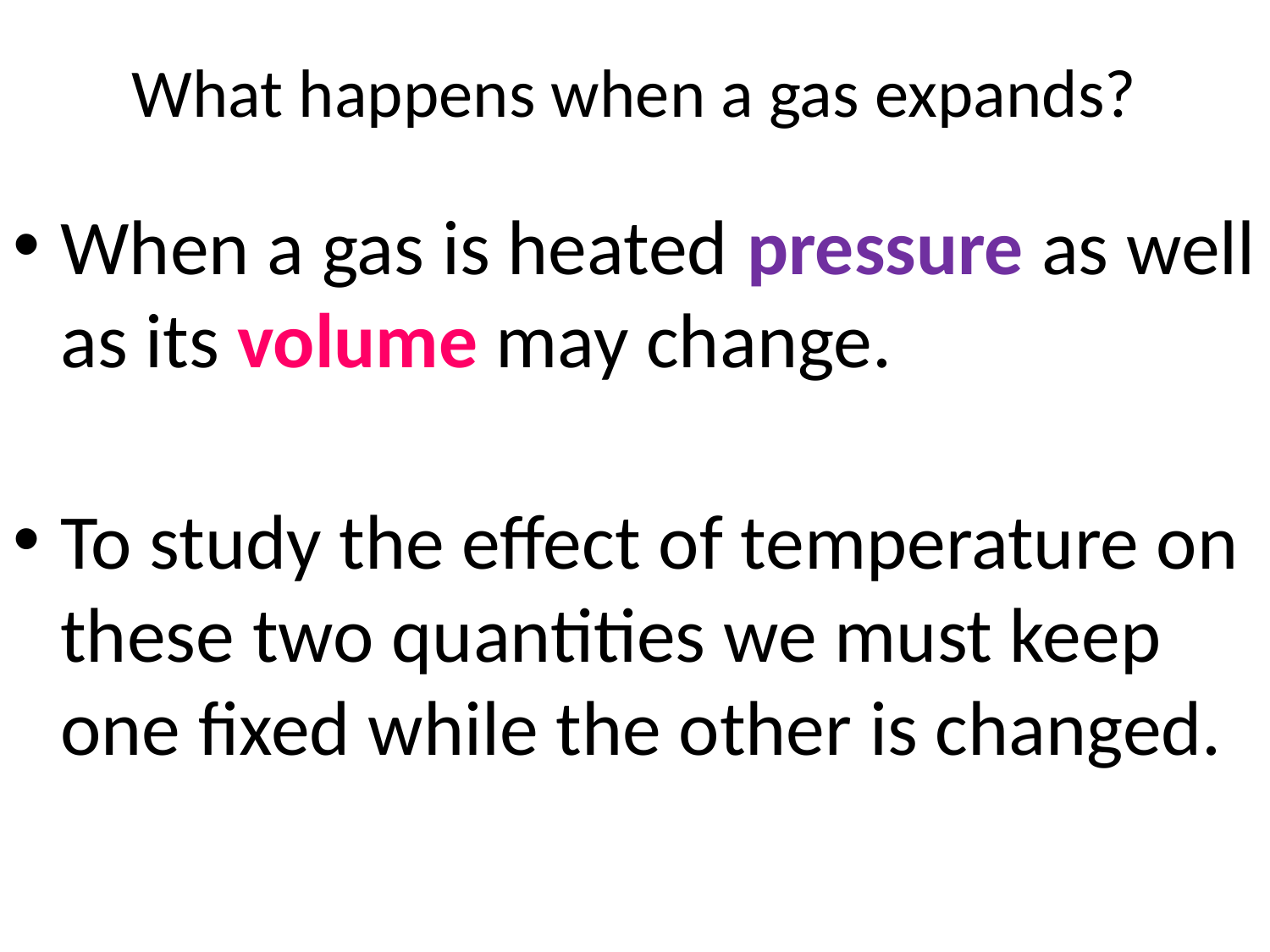

# What happens when a gas expands?
When a gas is heated pressure as well as its volume may change.
To study the effect of temperature on these two quantities we must keep one fixed while the other is changed.